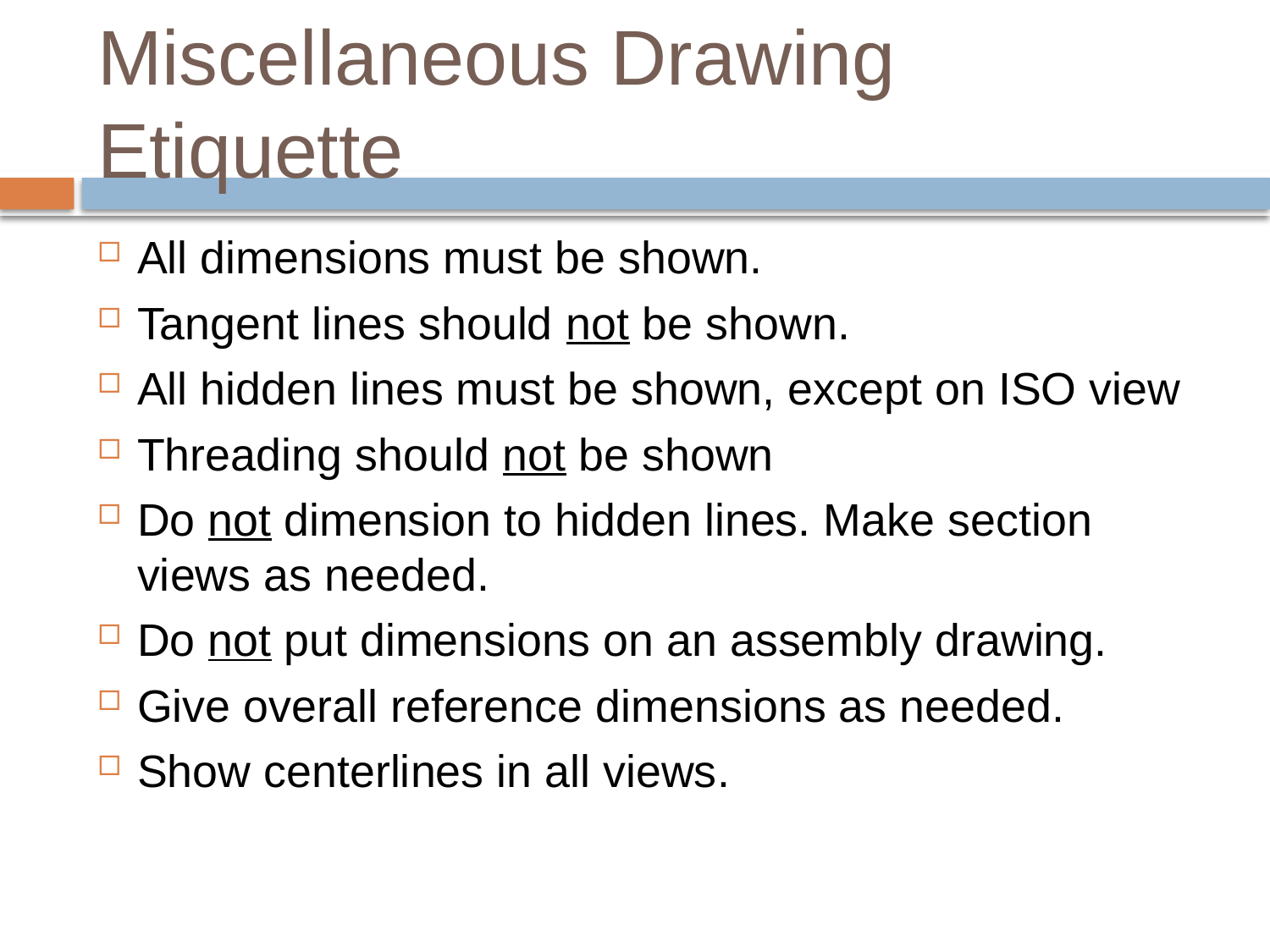

# Miscellaneous Drawing Etiquette
All dimensions must be shown.
Tangent lines should not be shown.
All hidden lines must be shown, except on ISO view
Threading should not be shown
Do not dimension to hidden lines. Make section views as needed.
Do not put dimensions on an assembly drawing.
Give overall reference dimensions as needed.
Show centerlines in all views.